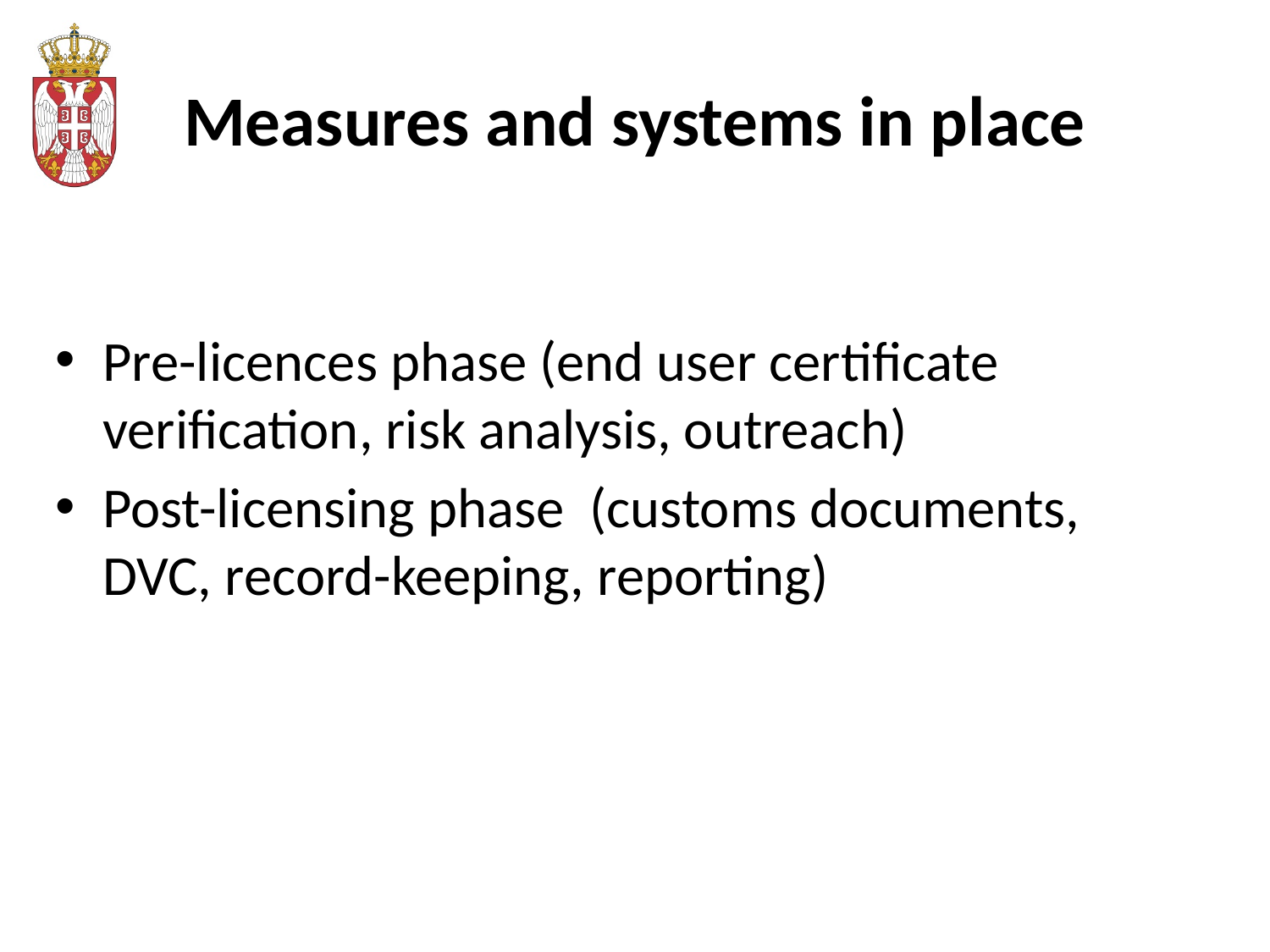

# Measures and systems in place

Pre-licences phase (end user certificate verification, risk analysis, outreach)
Post-licensing phase  (customs documents, DVC, record-keeping, reporting)